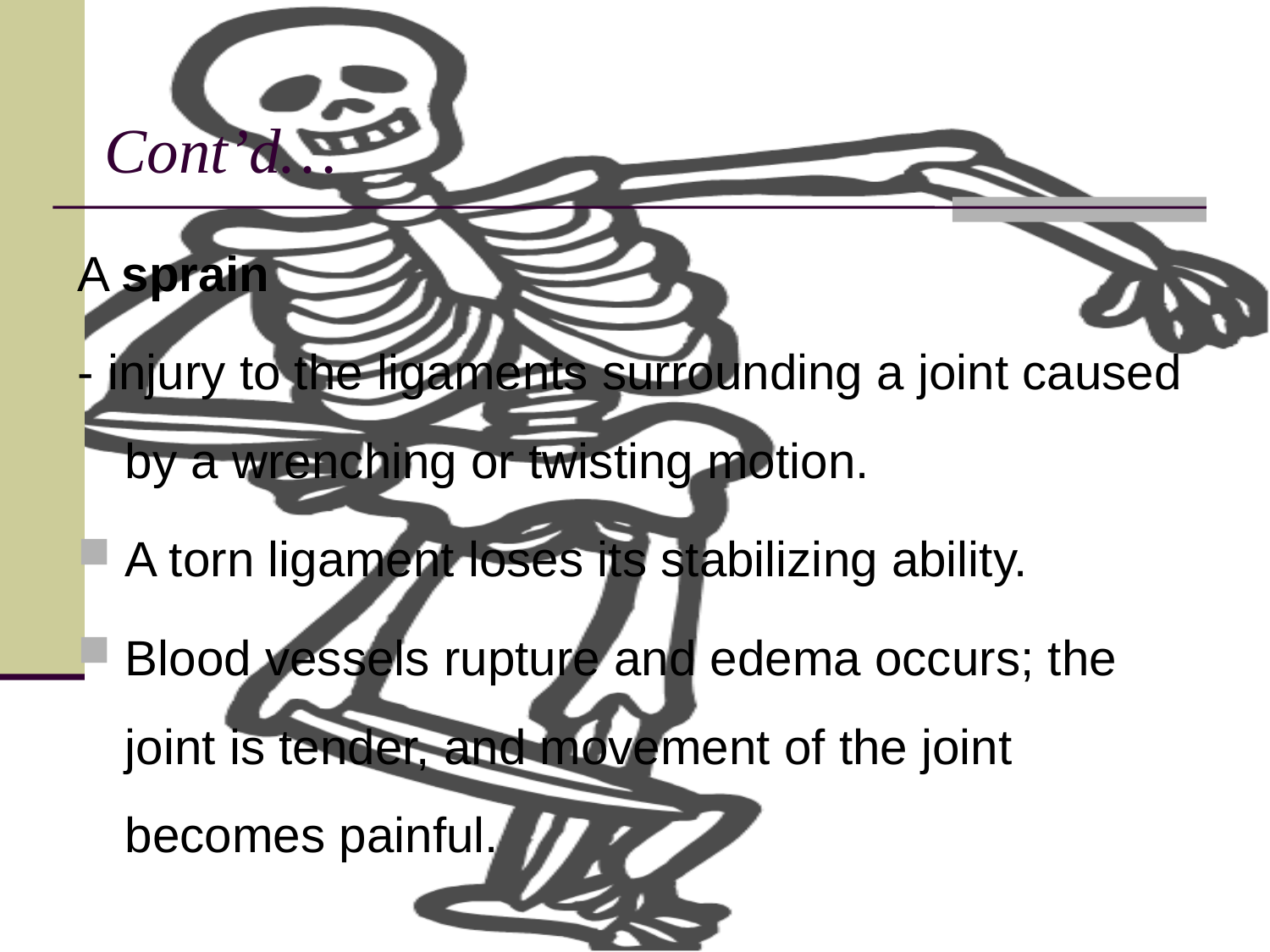

# Cont’d…
A sprain
- injury to the ligaments surrounding a joint caused by a wrenching or twisting motion.
A torn ligament loses its stabilizing ability.
Blood vessels rupture and edema occurs; the joint is tender, and movement of the joint becomes painful.